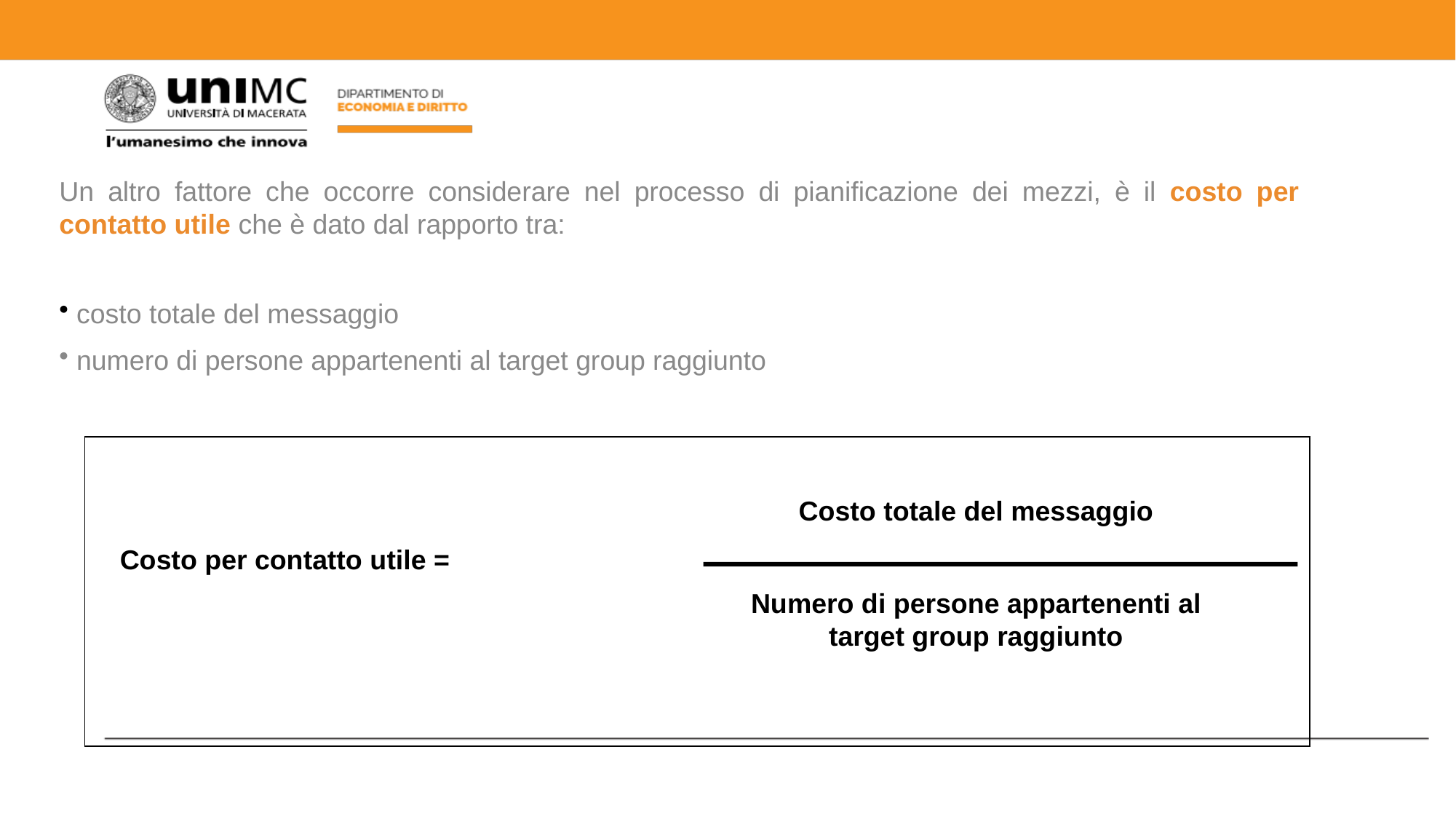

Un altro fattore che occorre considerare nel processo di pianificazione dei mezzi, è il costo per contatto utile che è dato dal rapporto tra:
 costo totale del messaggio
 numero di persone appartenenti al target group raggiunto

Costo totale del messaggio

Numero di persone appartenenti al target group raggiunto

Costo per contatto utile =